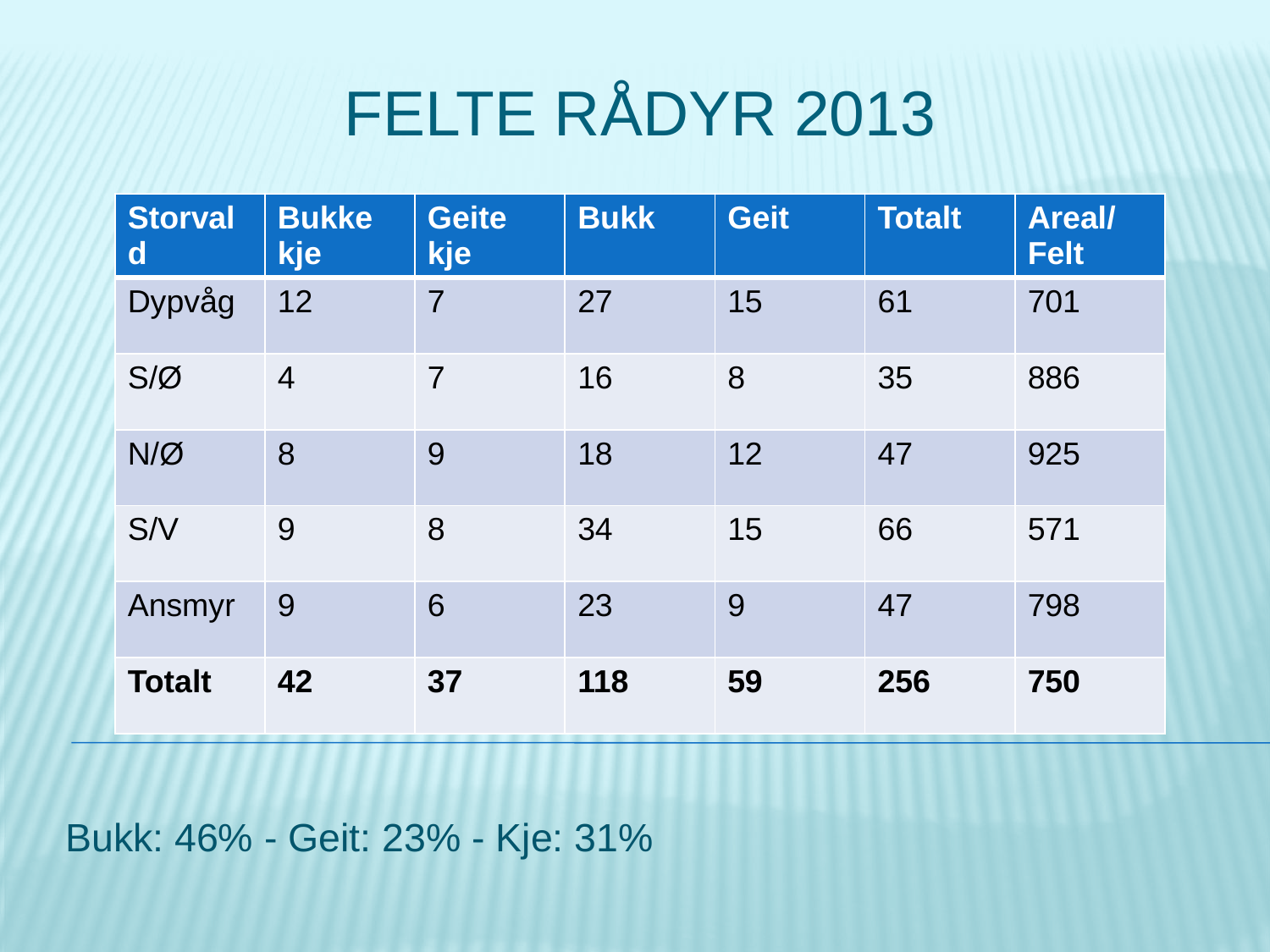

# FELTE RÅDYR 2013
| Storvald | Bukke kje | Geite kje | Bukk | Geit | Totalt | Areal/ Felt |
| --- | --- | --- | --- | --- | --- | --- |
| Dypvåg | 12 | 7 | 27 | 15 | 61 | 701 |
| S/Ø | 4 | 7 | 16 | 8 | 35 | 886 |
| N/Ø | 8 | 9 | 18 | 12 | 47 | 925 |
| S/V | 9 | 8 | 34 | 15 | 66 | 571 |
| Ansmyr | 9 | 6 | 23 | 9 | 47 | 798 |
| Totalt | 42 | 37 | 118 | 59 | 256 | 750 |
Bukk: 46% - Geit: 23% - Kje: 31%